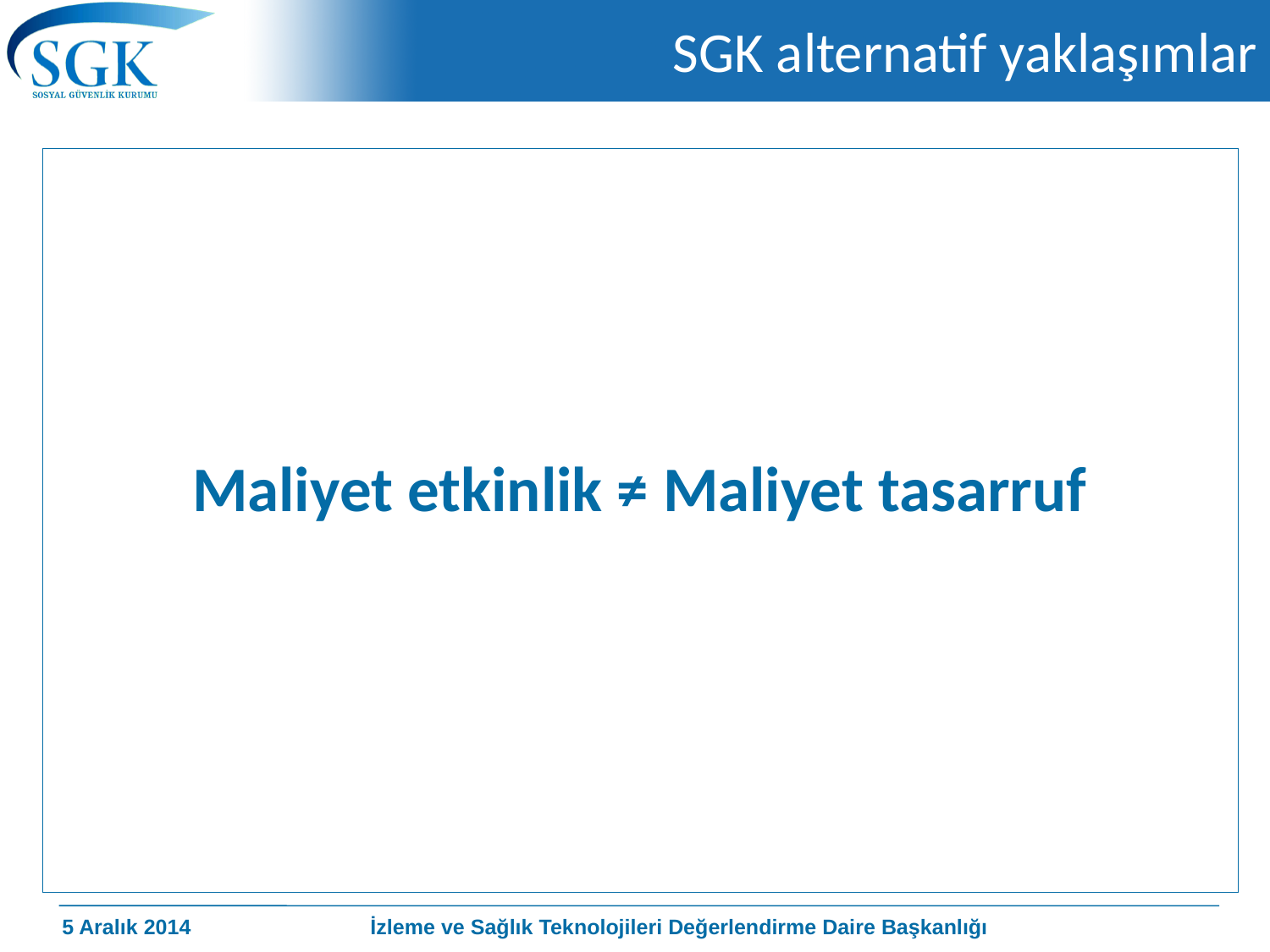

# SGK alternatif yaklaşımlar
Maliyet etkinlik ≠ Maliyet tasarruf

İzleme ve Sağlık Teknolojileri Değerlendirme Daire Başkanlığı